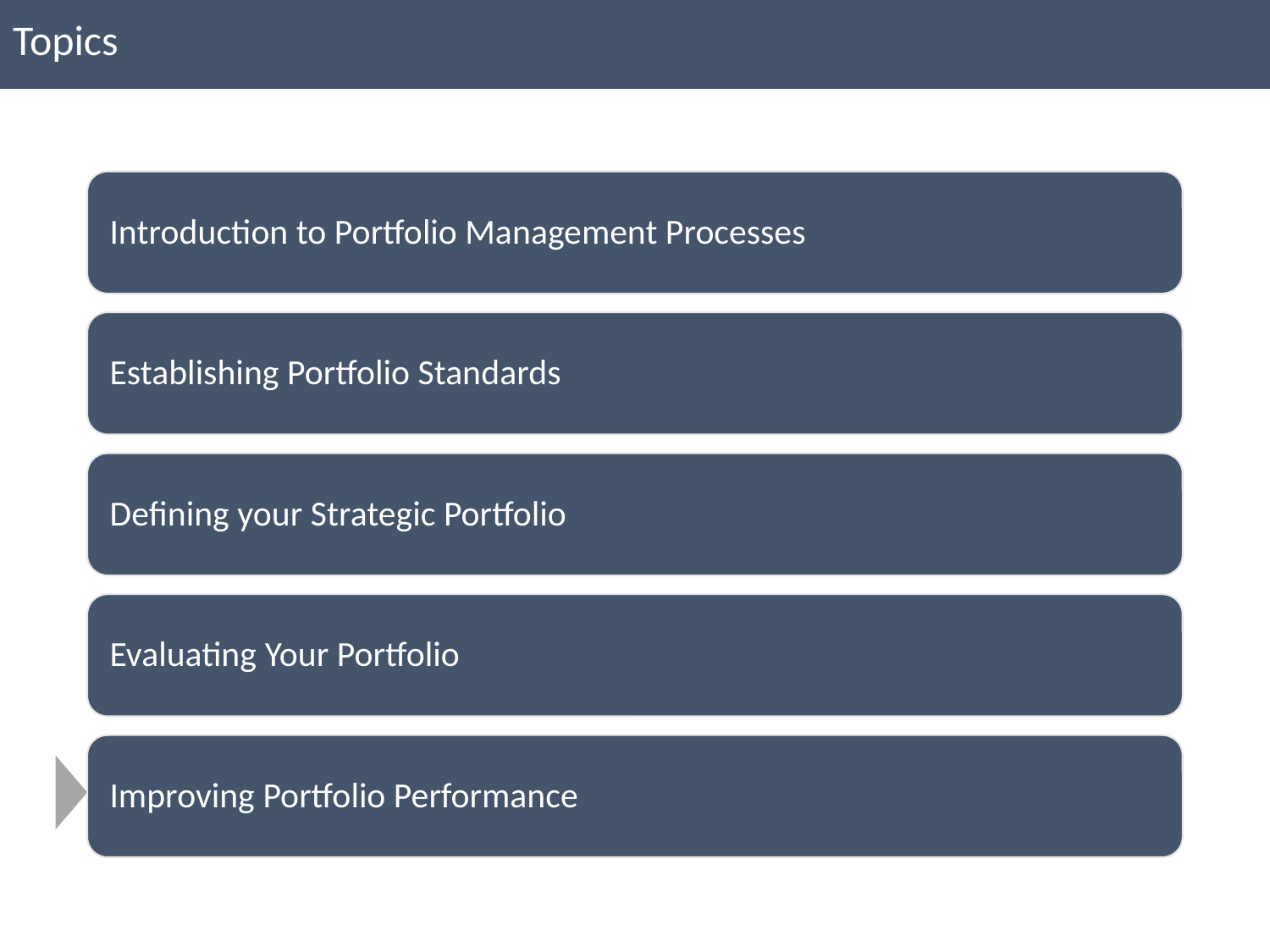

Topics
Introduction to Portfolio Management Processes
Establishing Portfolio Standards
Defining your Strategic Portfolio
Evaluating Your Portfolio
Improving Portfolio Performance